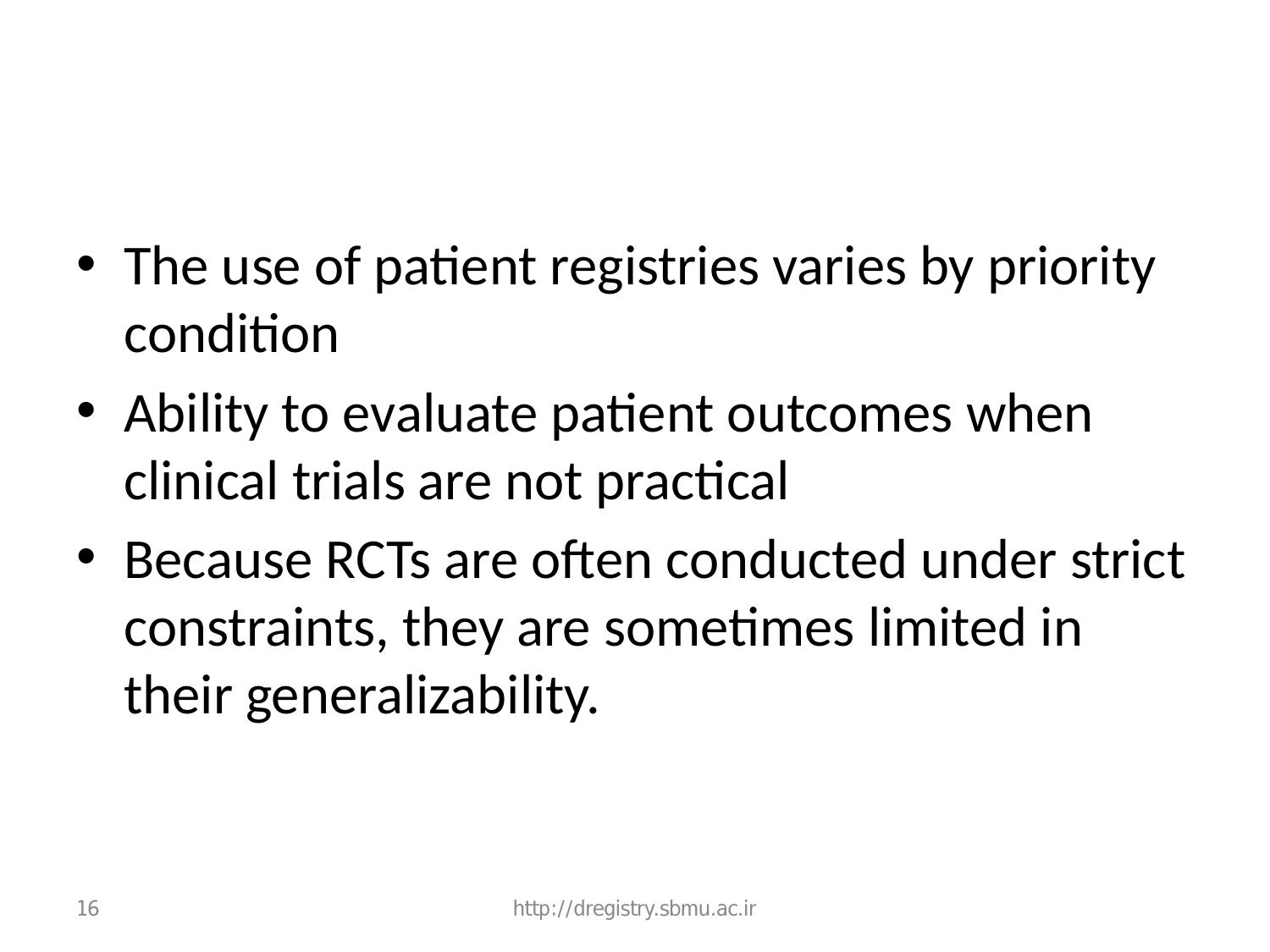

#
The use of patient registries varies by priority condition
Ability to evaluate patient outcomes when clinical trials are not practical
Because RCTs are often conducted under strict constraints, they are sometimes limited in their generalizability.
16
http://dregistry.sbmu.ac.ir